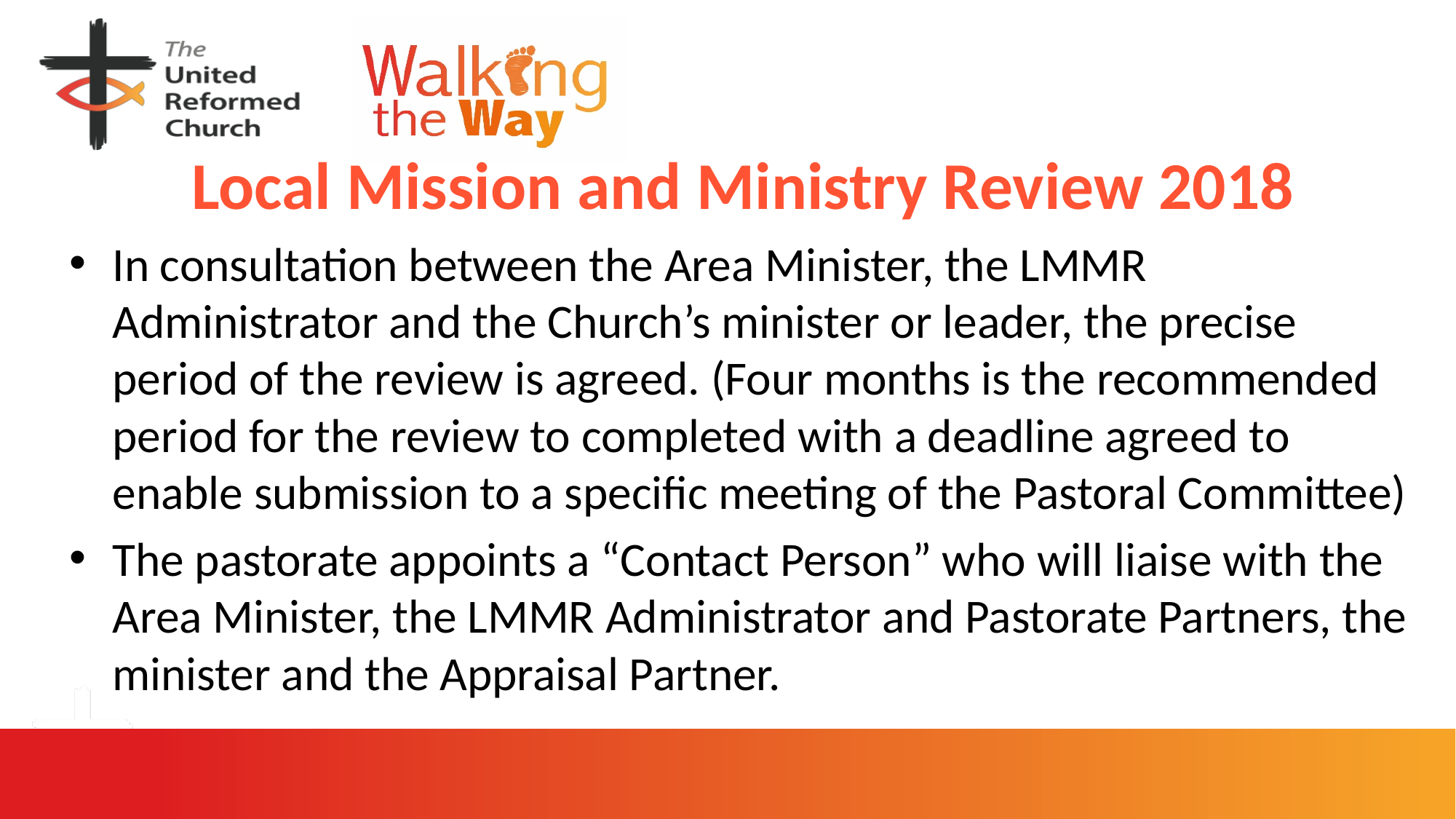

# Local Mission and Ministry Review 2018
In consultation between the Area Minister, the LMMR Administrator and the Church’s minister or leader, the precise period of the review is agreed. (Four months is the recommended period for the review to completed with a deadline agreed to enable submission to a specific meeting of the Pastoral Committee)
The pastorate appoints a “Contact Person” who will liaise with the Area Minister, the LMMR Administrator and Pastorate Partners, the minister and the Appraisal Partner.